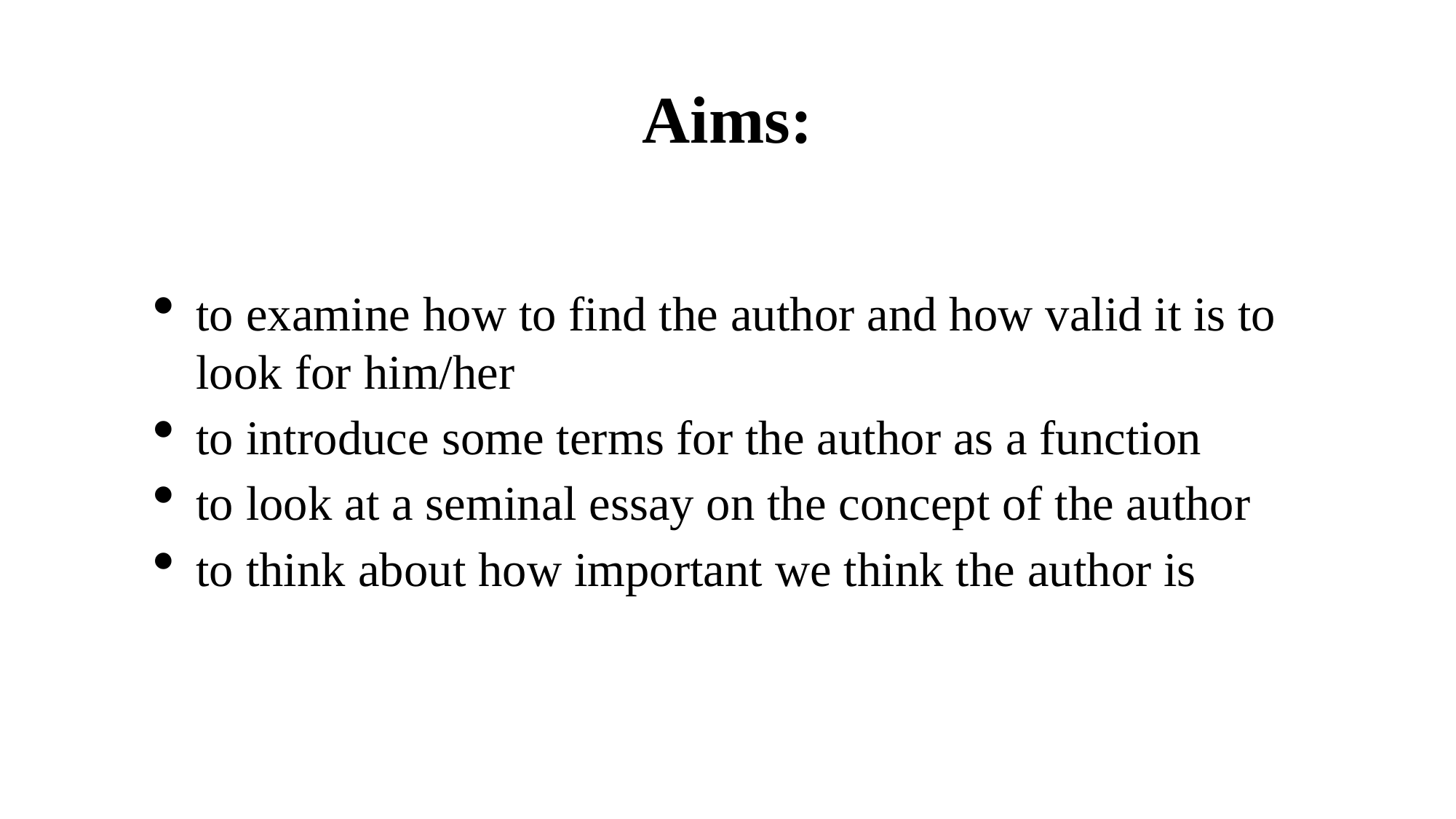

# Aims:

to examine how to find the author and how valid it is to look for him/her
to introduce some terms for the author as a function
to look at a seminal essay on the concept of the author
to think about how important we think the author is